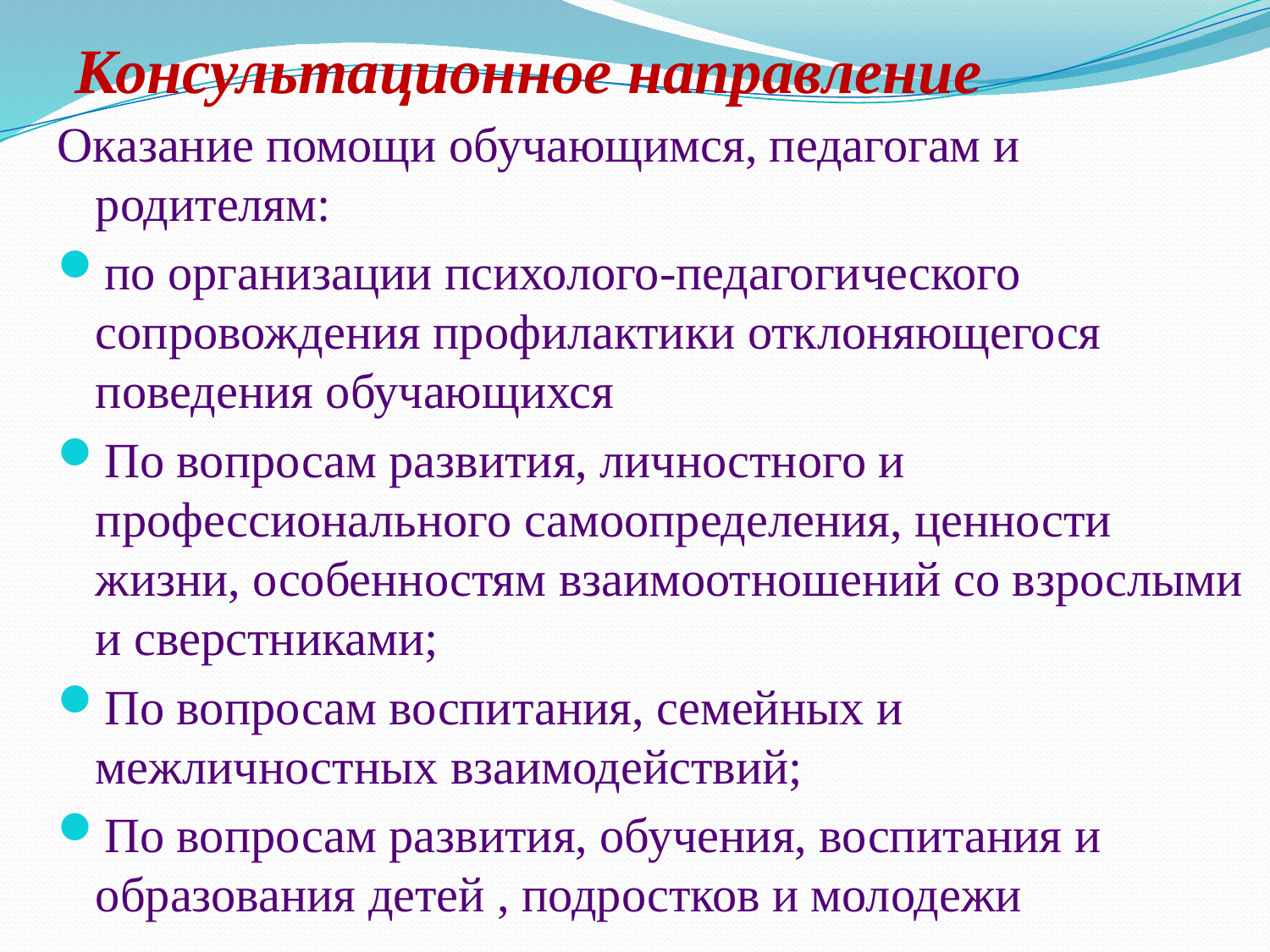

# Консультационное направление
Оказание помощи обучающимся, педагогам и родителям:
по организации психолого-педагогического сопровождения профилактики отклоняющегося поведения обучающихся
По вопросам развития, личностного и профессионального самоопределения, ценности жизни, особенностям взаимоотношений со взрослыми и сверстниками;
По вопросам воспитания, семейных и межличностных взаимодействий;
По вопросам развития, обучения, воспитания и образования детей , подростков и молодежи